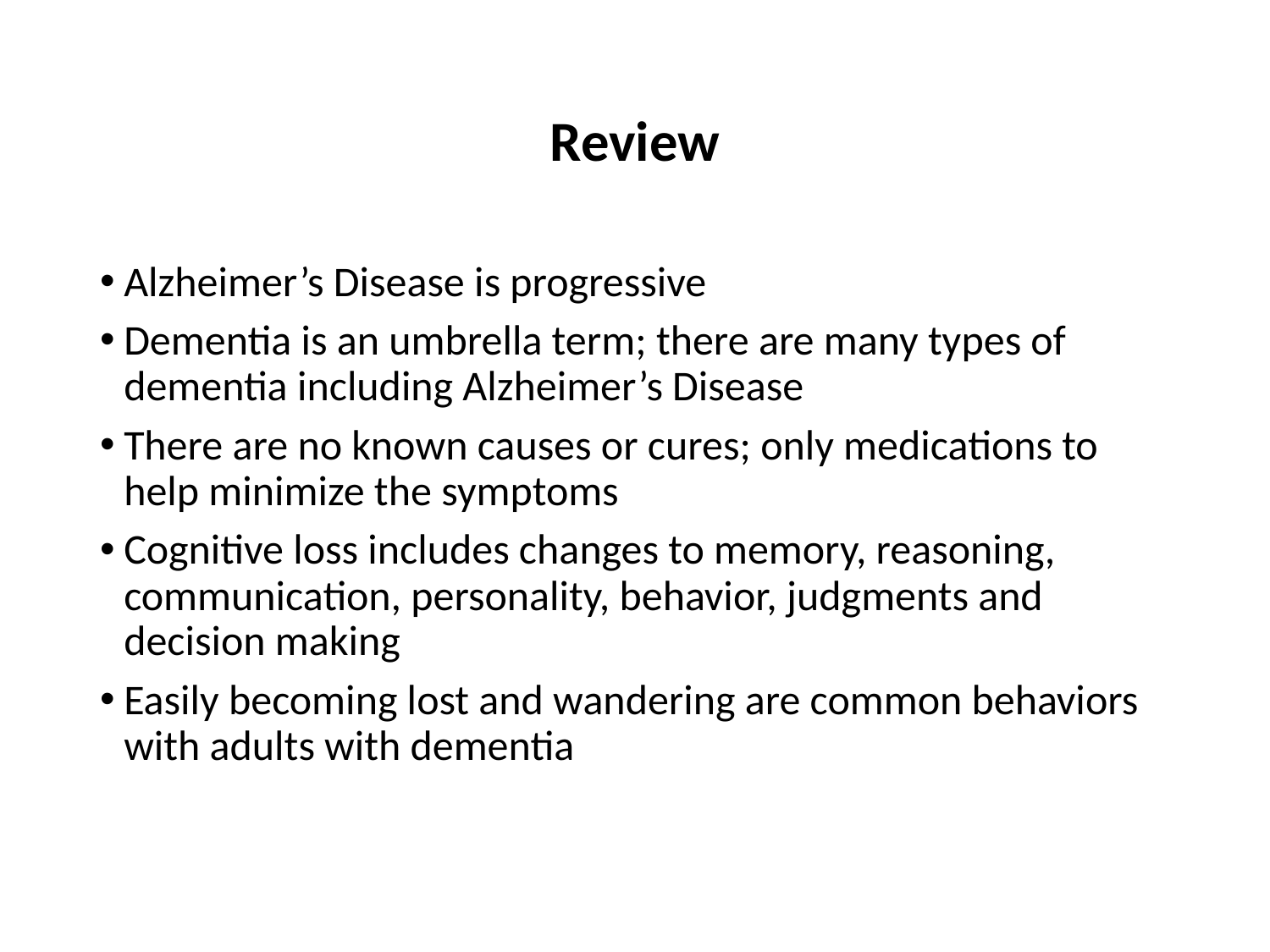

# Review
Alzheimer’s Disease is progressive
Dementia is an umbrella term; there are many types of dementia including Alzheimer’s Disease
There are no known causes or cures; only medications to help minimize the symptoms
Cognitive loss includes changes to memory, reasoning, communication, personality, behavior, judgments and decision making
Easily becoming lost and wandering are common behaviors with adults with dementia